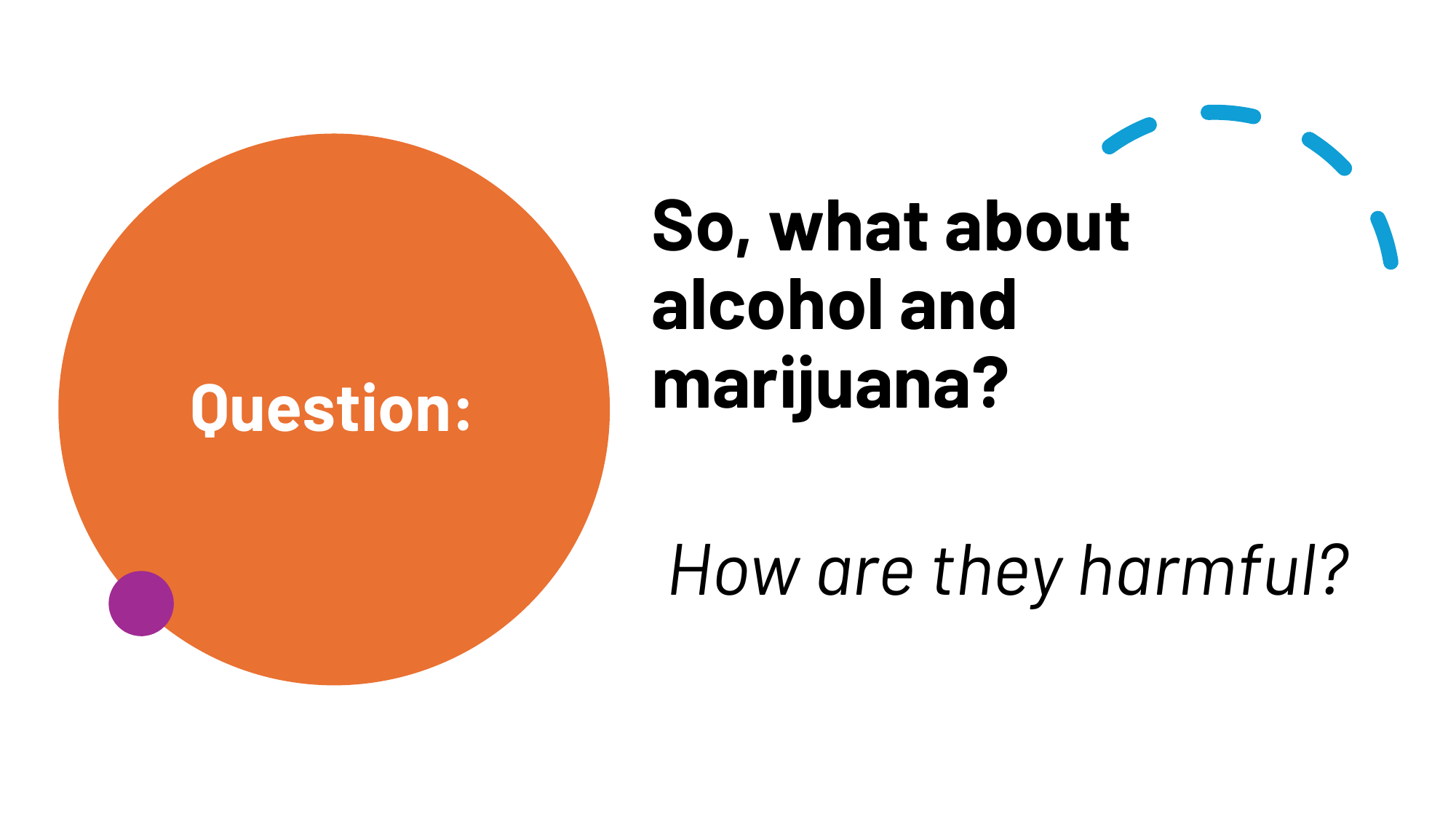

# Question:
So, what about alcohol and marijuana?

 How are they harmful?

7